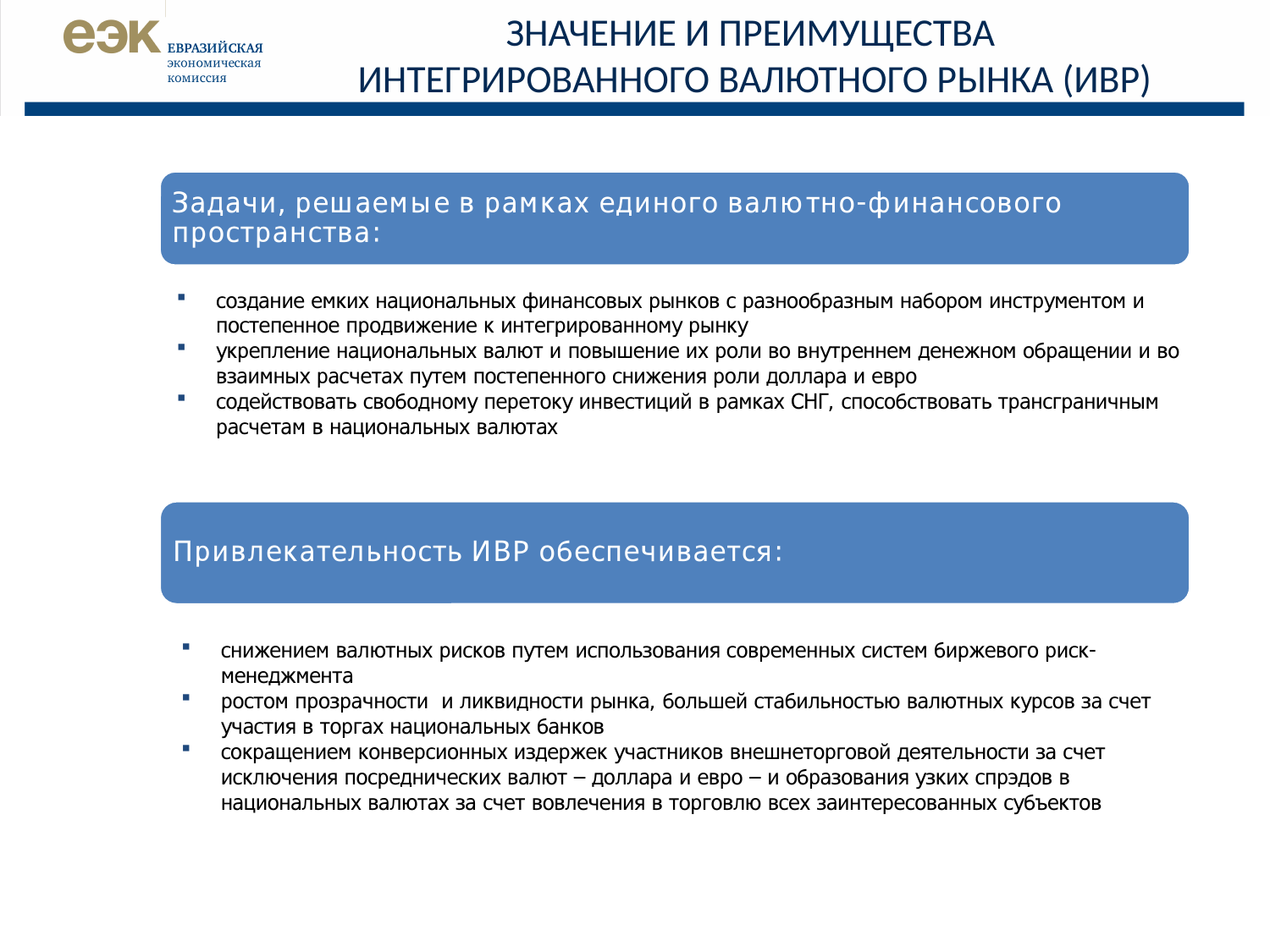

ЗНАЧЕНИЕ И ПРЕИМУЩЕСТВА
ИНТЕГРИРОВАННОГО ВАЛЮТНОГО РЫНКА (ИВР)

Задачи, решаемые в рамках единого валютно-финансового пространства:
создание емких национальных финансовых рынков с разнообразным набором инструментом и постепенное продвижение к интегрированному рынку
укрепление национальных валют и повышение их роли во внутреннем денежном обращении и во взаимных расчетах путем постепенного снижения роли доллара и евро
содействовать свободному перетоку инвестиций в рамках СНГ, способствовать трансграничным расчетам в национальных валютах

Привлекательность ИВР обеспечивается:
снижением валютных рисков путем использования современных систем биржевого риск-менеджмента
ростом прозрачности  и ликвидности рынка, большей стабильностью валютных курсов за счет участия в торгах национальных банков
сокращением конверсионных издержек участников внешнеторговой деятельности за счет исключения посреднических валют – доллара и евро – и образования узких спрэдов в национальных валютах за счет вовлечения в торговлю всех заинтересованных субъектов